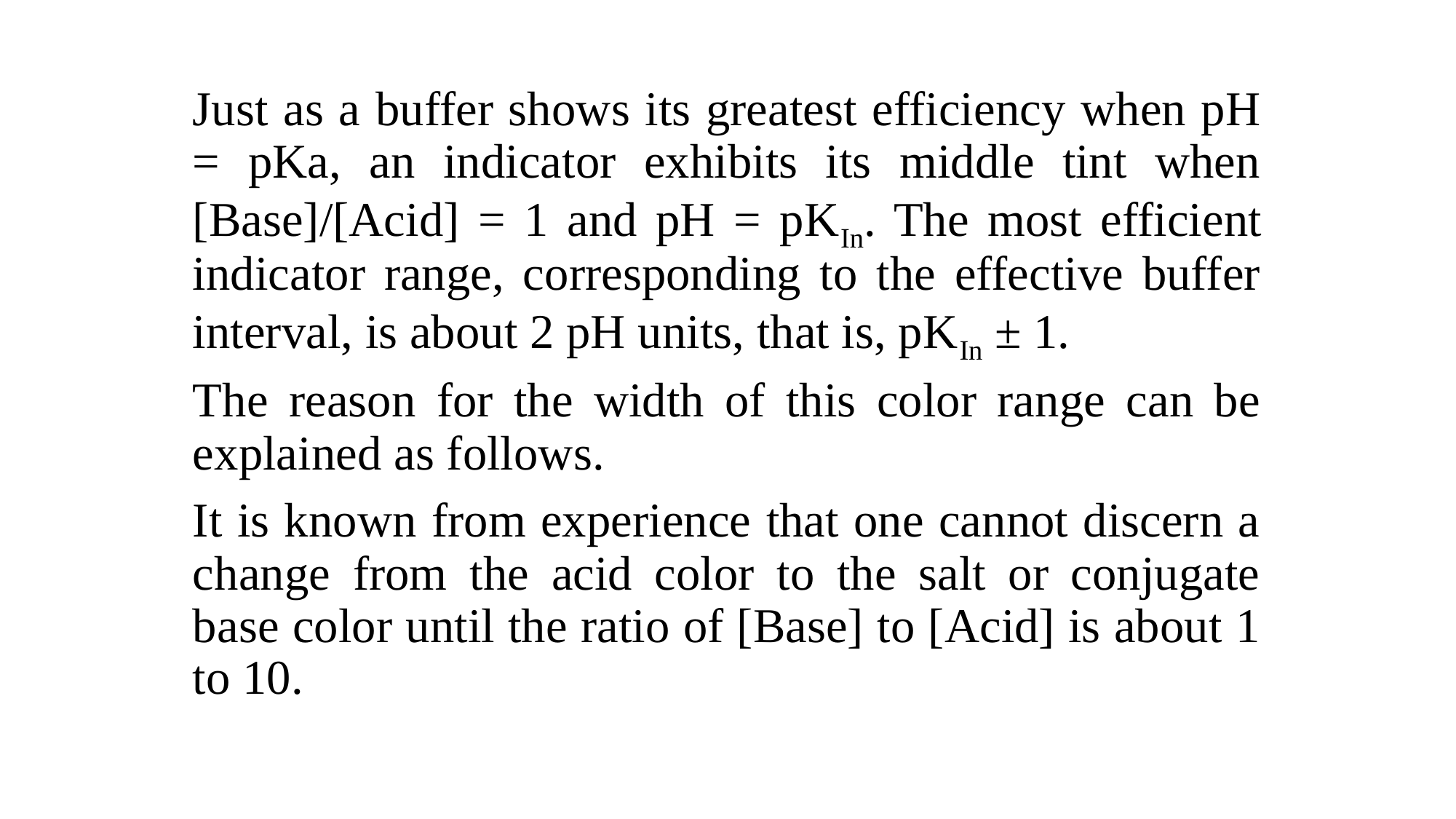

Just as a buffer shows its greatest efficiency when pH = pKa, an indicator exhibits its middle tint when [Base]/[Acid] = 1 and pH = pKIn. The most efficient indicator range, corresponding to the effective buffer interval, is about 2 pH units, that is, pKIn ± 1.
The reason for the width of this color range can be explained as follows.
It is known from experience that one cannot discern a change from the acid color to the salt or conjugate base color until the ratio of [Base] to [Acid] is about 1 to 10.